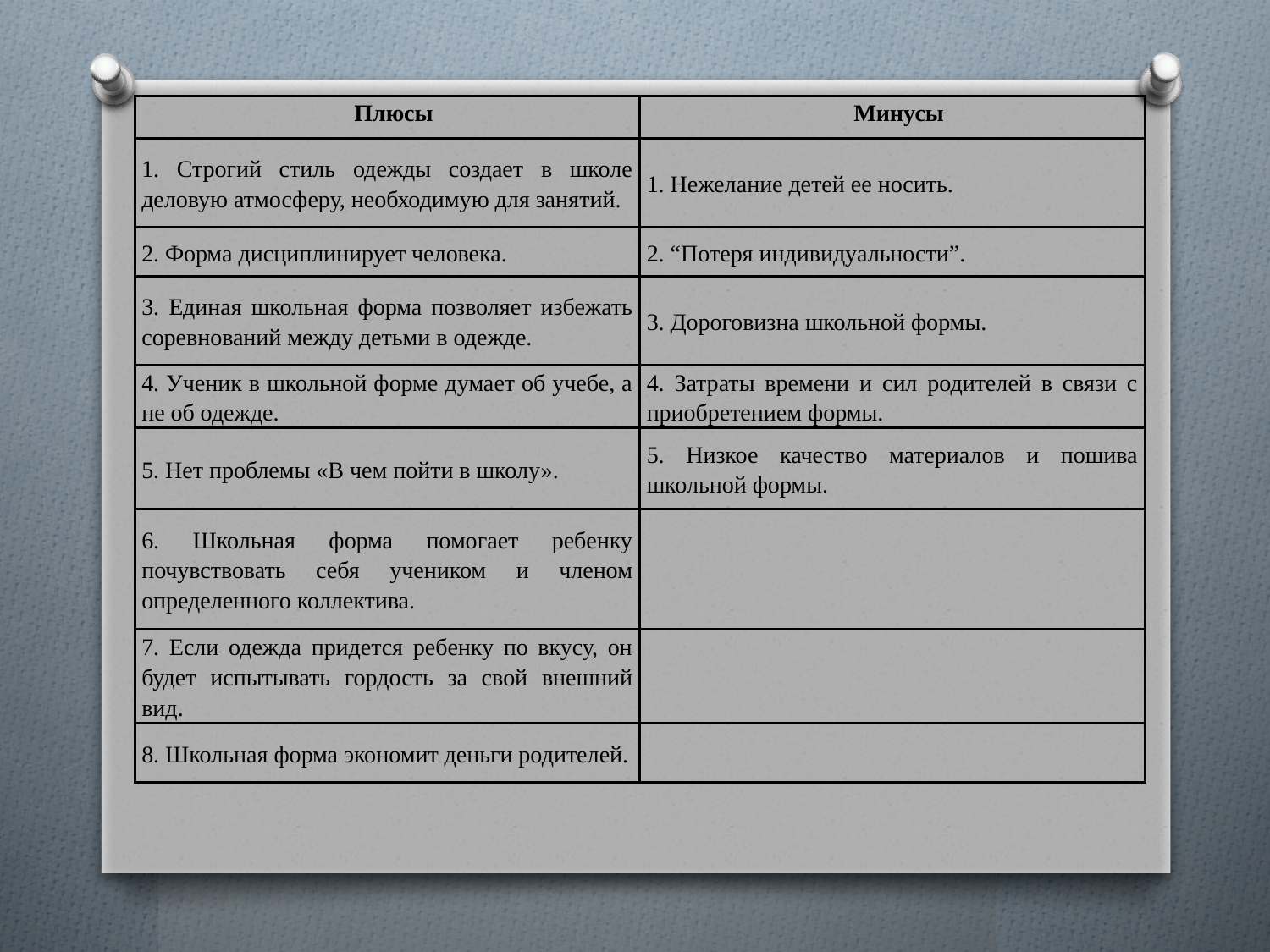

| Плюсы | Минусы |
| --- | --- |
| 1. Строгий стиль одежды создает в школе деловую атмосферу, необходимую для занятий. | 1. Нежелание детей ее носить. |
| 2. Форма дисциплинирует человека. | 2. “Потеря индивидуальности”. |
| 3. Единая школьная форма позволяет избежать соревнований между детьми в одежде. | 3. Дороговизна школьной формы. |
| 4. Ученик в школьной форме думает об учебе, а не об одежде. | 4. Затраты времени и сил родителей в связи с приобретением формы. |
| 5. Нет проблемы «В чем пойти в школу». | 5. Низкое качество материалов и пошива школьной формы. |
| 6. Школьная форма помогает ребенку почувствовать себя учеником и членом определенного коллектива. |  |
| 7. Если одежда придется ребенку по вкусу, он будет испытывать гордость за свой внешний вид. |  |
| 8. Школьная форма экономит деньги родителей. |  |